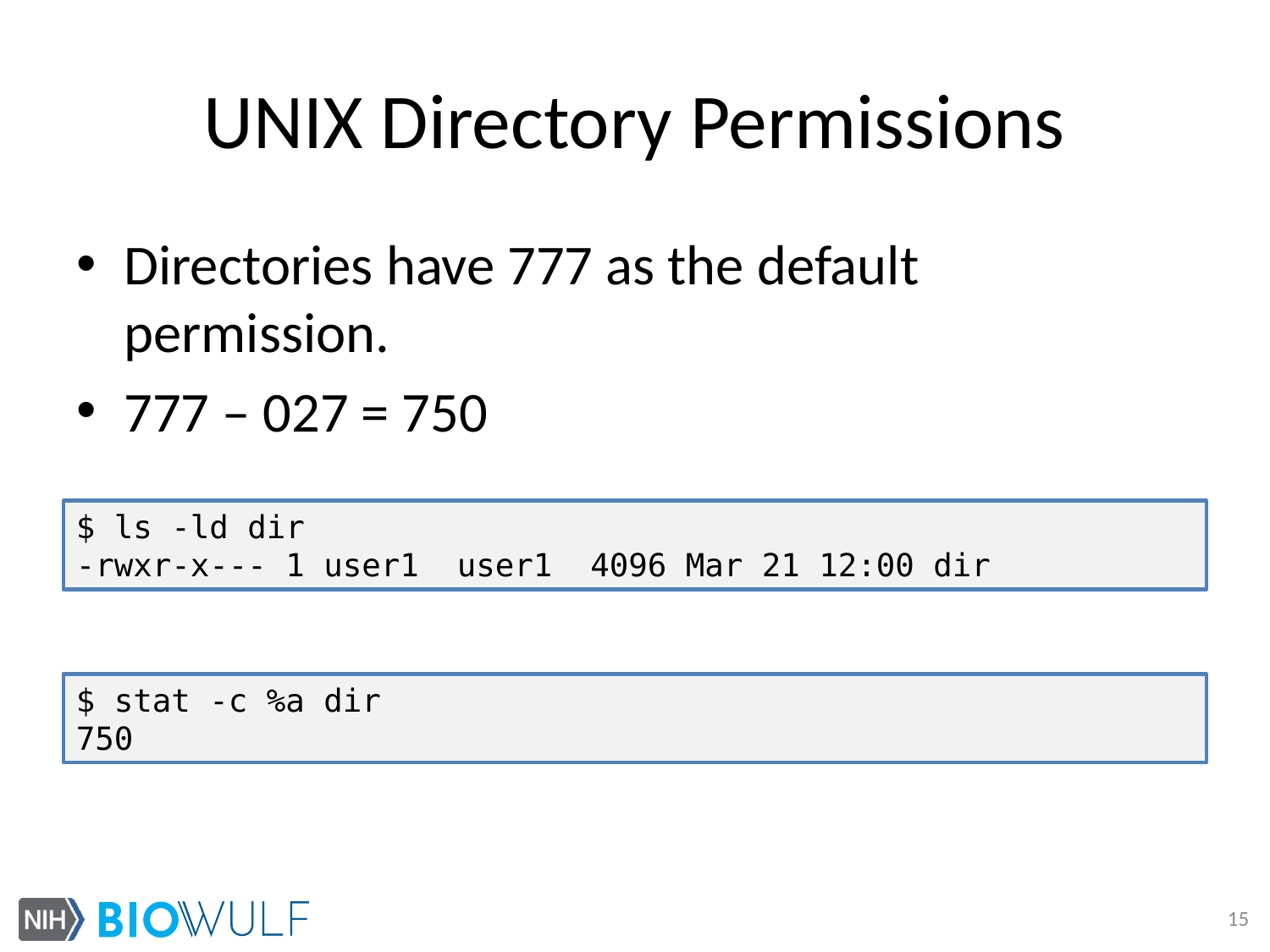

# UNIX Directory Permissions
Directories have 777 as the default permission.
777 – 027 = 750

$ ls -ld dir
-rwxr-x--- 1 user1  user1  4096 Mar 21 12:00 dir
$ stat -c %a dir
750
15